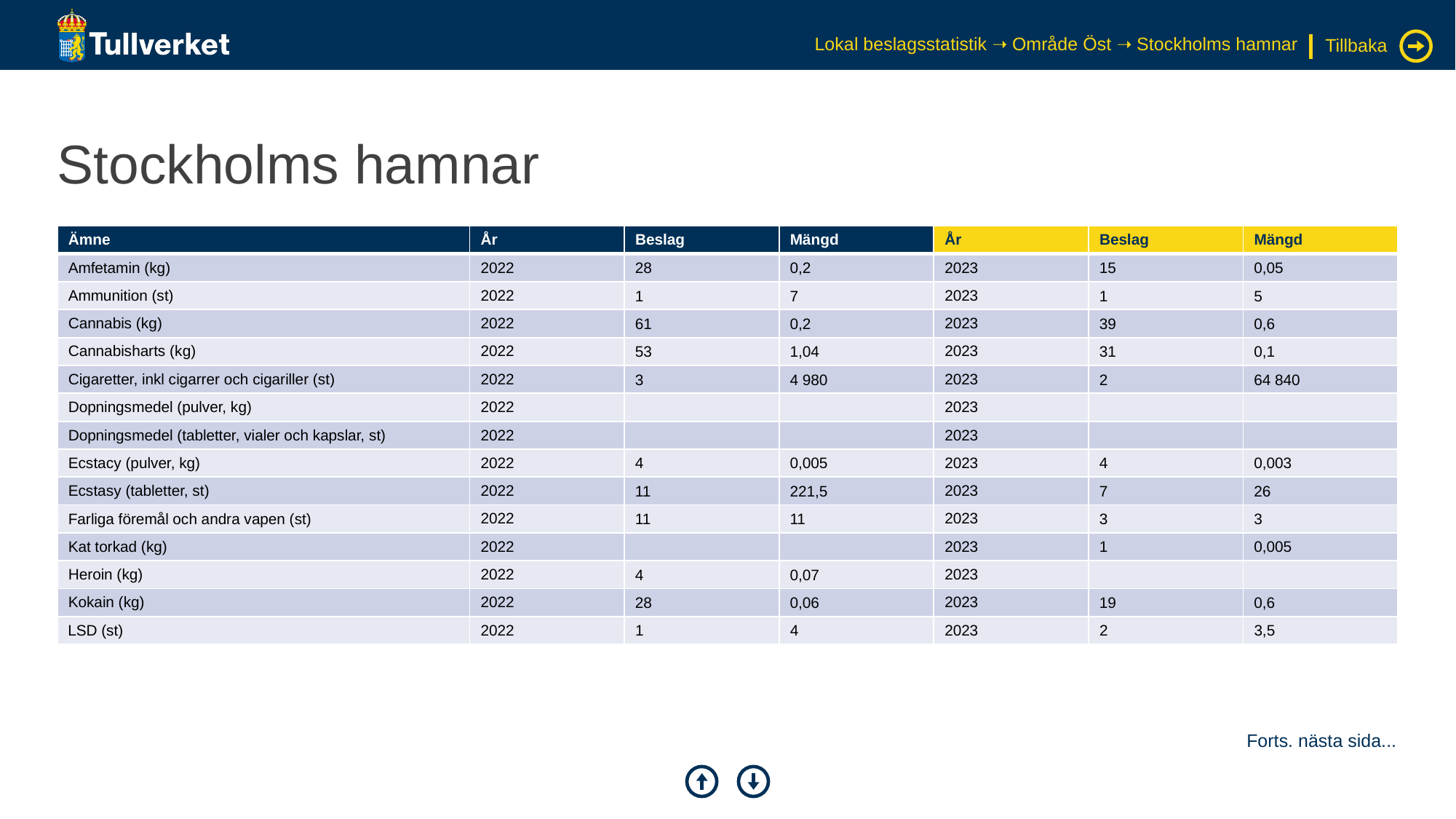

Lokal beslagsstatistik ➝ Område Öst ➝ Stockholms hamnar
Tillbaka
# Stockholms hamnar
| Ämne | År | Beslag | Mängd | År | Beslag | Mängd |
| --- | --- | --- | --- | --- | --- | --- |
| Amfetamin (kg) | 2022 | 28 | 0,2 | 2023 | 15 | 0,05 |
| Ammunition (st) | 2022 | 1 | 7 | 2023 | 1 | 5 |
| Cannabis (kg) | 2022 | 61 | 0,2 | 2023 | 39 | 0,6 |
| Cannabisharts (kg) | 2022 | 53 | 1,04 | 2023 | 31 | 0,1 |
| Cigaretter, inkl cigarrer och cigariller (st) | 2022 | 3 | 4 980 | 2023 | 2 | 64 840 |
| Dopningsmedel (pulver, kg) | 2022 |  |  | 2023 |  |  |
| Dopningsmedel (tabletter, vialer och kapslar, st) | 2022 |  |  | 2023 |  |  |
| Ecstacy (pulver, kg) | 2022 | 4 | 0,005 | 2023 | 4 | 0,003 |
| Ecstasy (tabletter, st) | 2022 | 11 | 221,5 | 2023 | 7 | 26 |
| Farliga föremål och andra vapen (st) | 2022 | 11 | 11 | 2023 | 3 | 3 |
| Kat torkad (kg) | 2022 |  |  | 2023 | 1 | 0,005 |
| Heroin (kg) | 2022 | 4 | 0,07 | 2023 |  |  |
| Kokain (kg) | 2022 | 28 | 0,06 | 2023 | 19 | 0,6 |
| LSD (st) | 2022 | 1 | 4 | 2023 | 2 | 3,5 |
Forts. nästa sida...